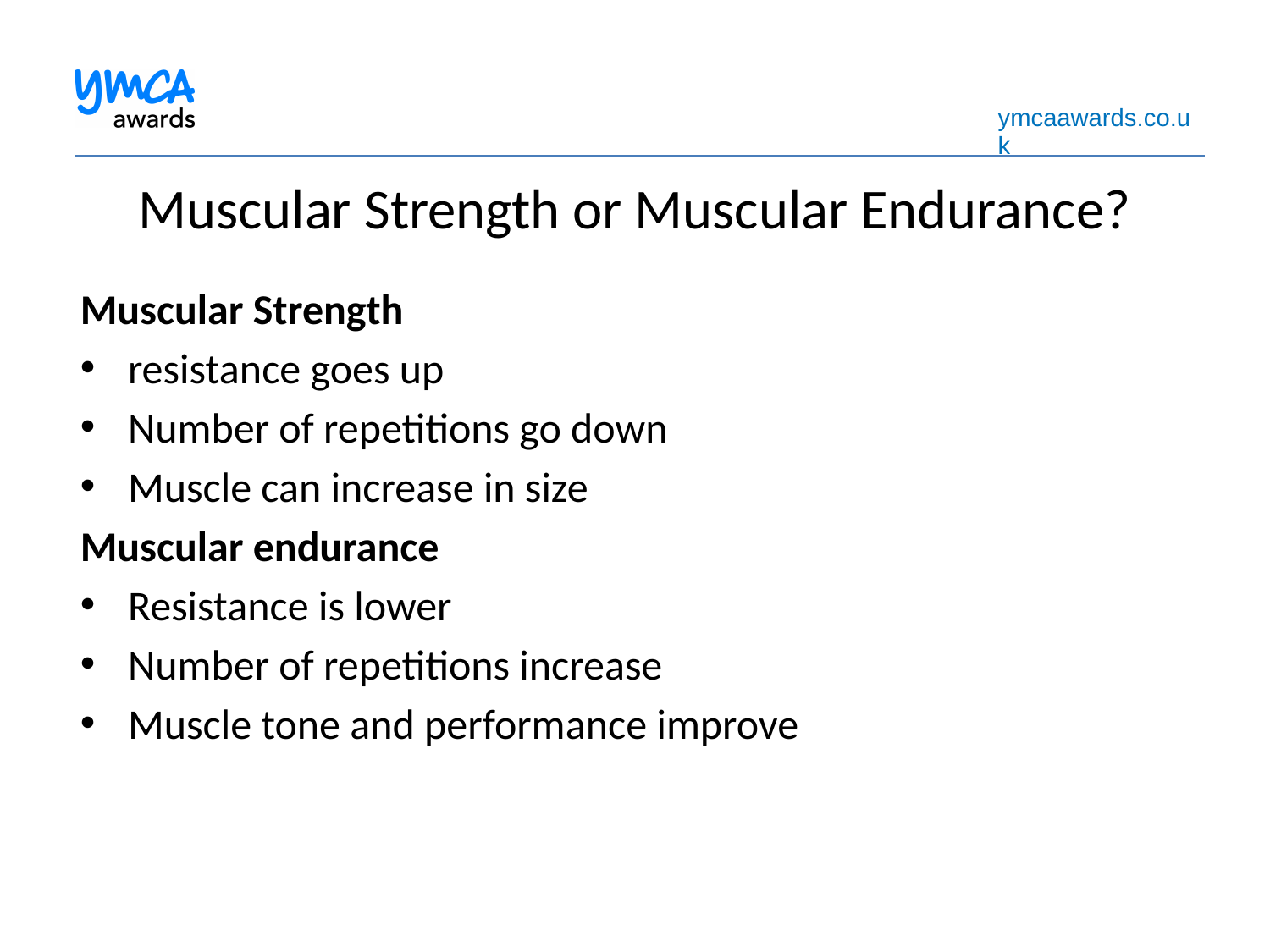

Muscular Strength or Muscular Endurance?
Muscular Strength
resistance goes up
Number of repetitions go down
Muscle can increase in size
Muscular endurance
Resistance is lower
Number of repetitions increase
Muscle tone and performance improve